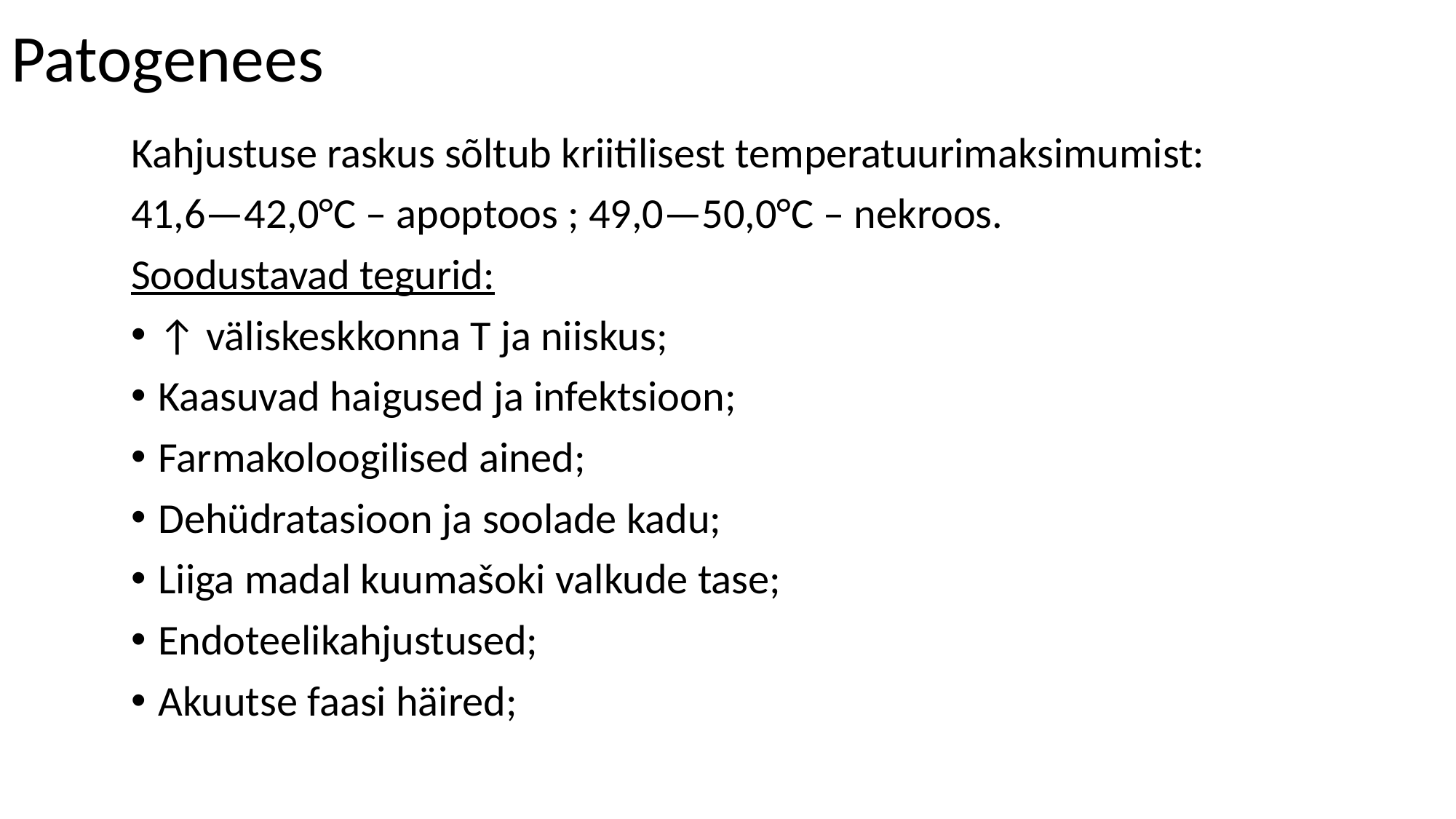

# Patogenees
Kahjustuse raskus sõltub kriitilisest temperatuurimaksimumist:
41,6—42,0°C – apoptoos ; 49,0—50,0°C – nekroos.
Soodustavad tegurid:
↑ väliskeskkonna T ja niiskus;
Kaasuvad haigused ja infektsioon;
Farmakoloogilised ained;
Dehüdratasioon ja soolade kadu;
Liiga madal kuumašoki valkude tase;
Endoteelikahjustused;
Akuutse faasi häired;